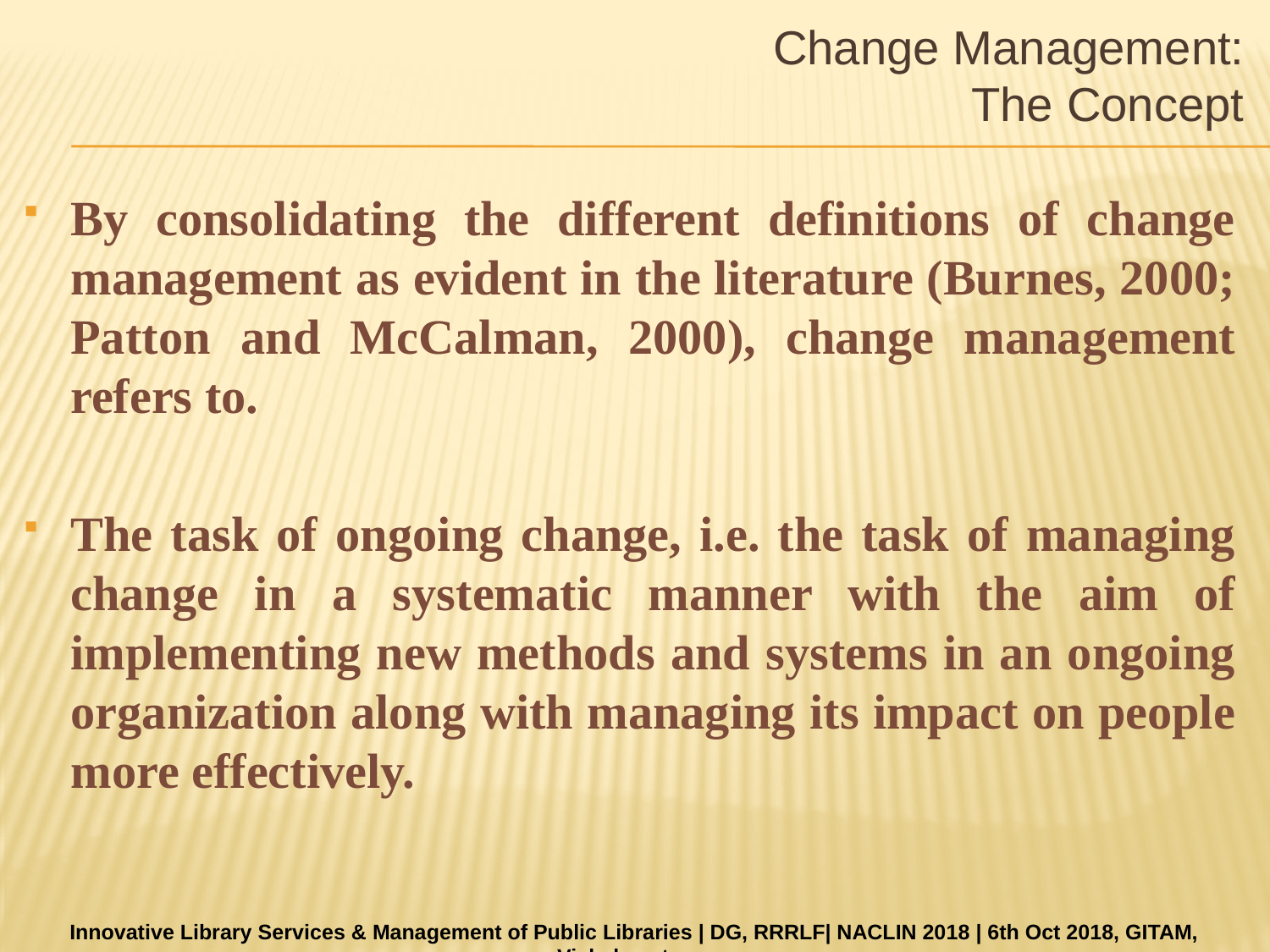

# Change Management: The Concept
By consolidating the different definitions of change management as evident in the literature (Burnes, 2000; Patton and McCalman, 2000), change management refers to.

The task of ongoing change, i.e. the task of managing change in a systematic manner with the aim of implementing new methods and systems in an ongoing organization along with managing its impact on people more effectively.
Innovative Library Services & Management of Public Libraries | DG, RRRLF| NACLIN 2018 | 6th Oct 2018, GITAM, Vishakapatnam